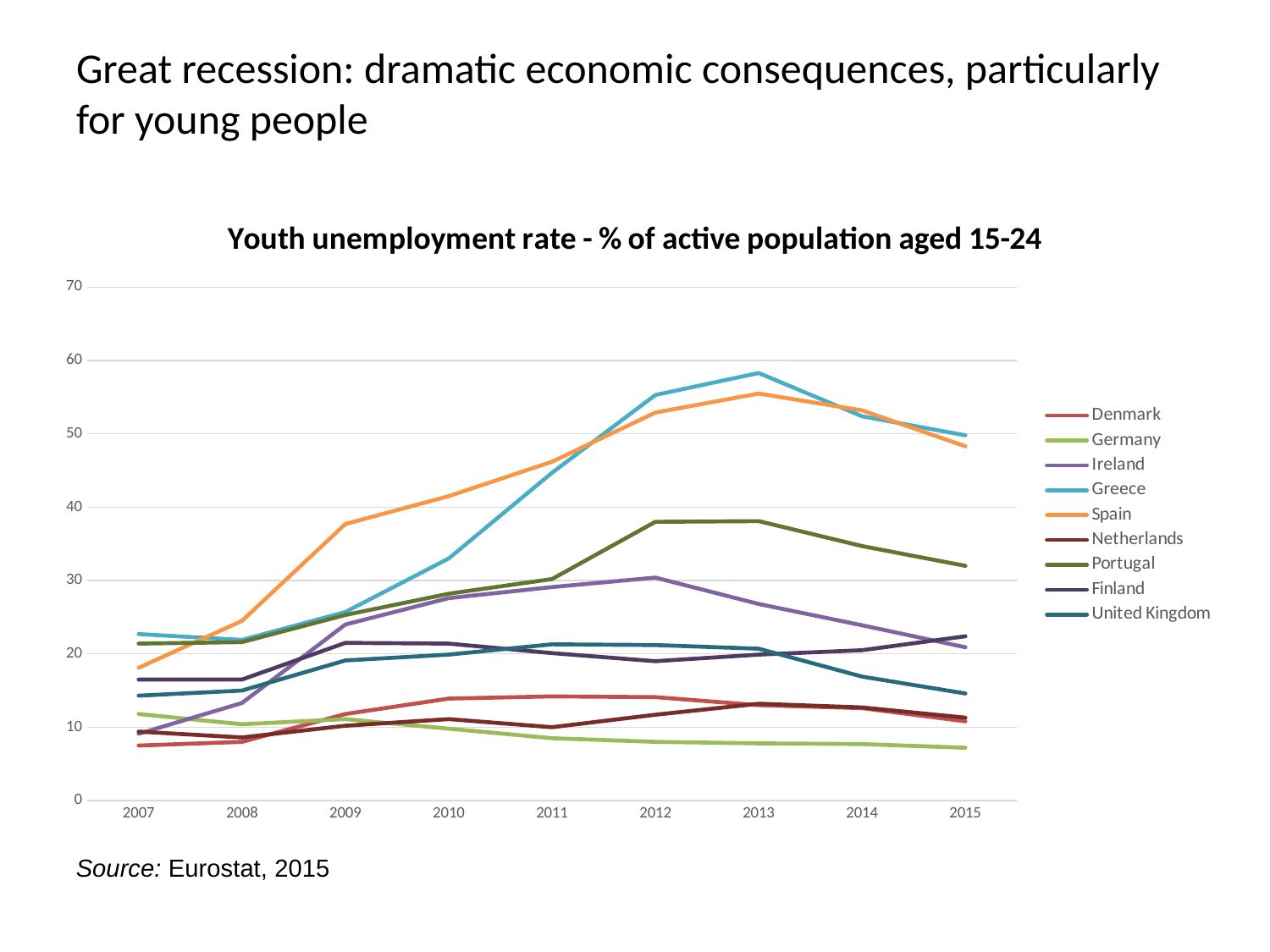

# Great recession: dramatic economic consequences, particularly  for young people

[unsupported chart]

Source: Eurostat, 2015